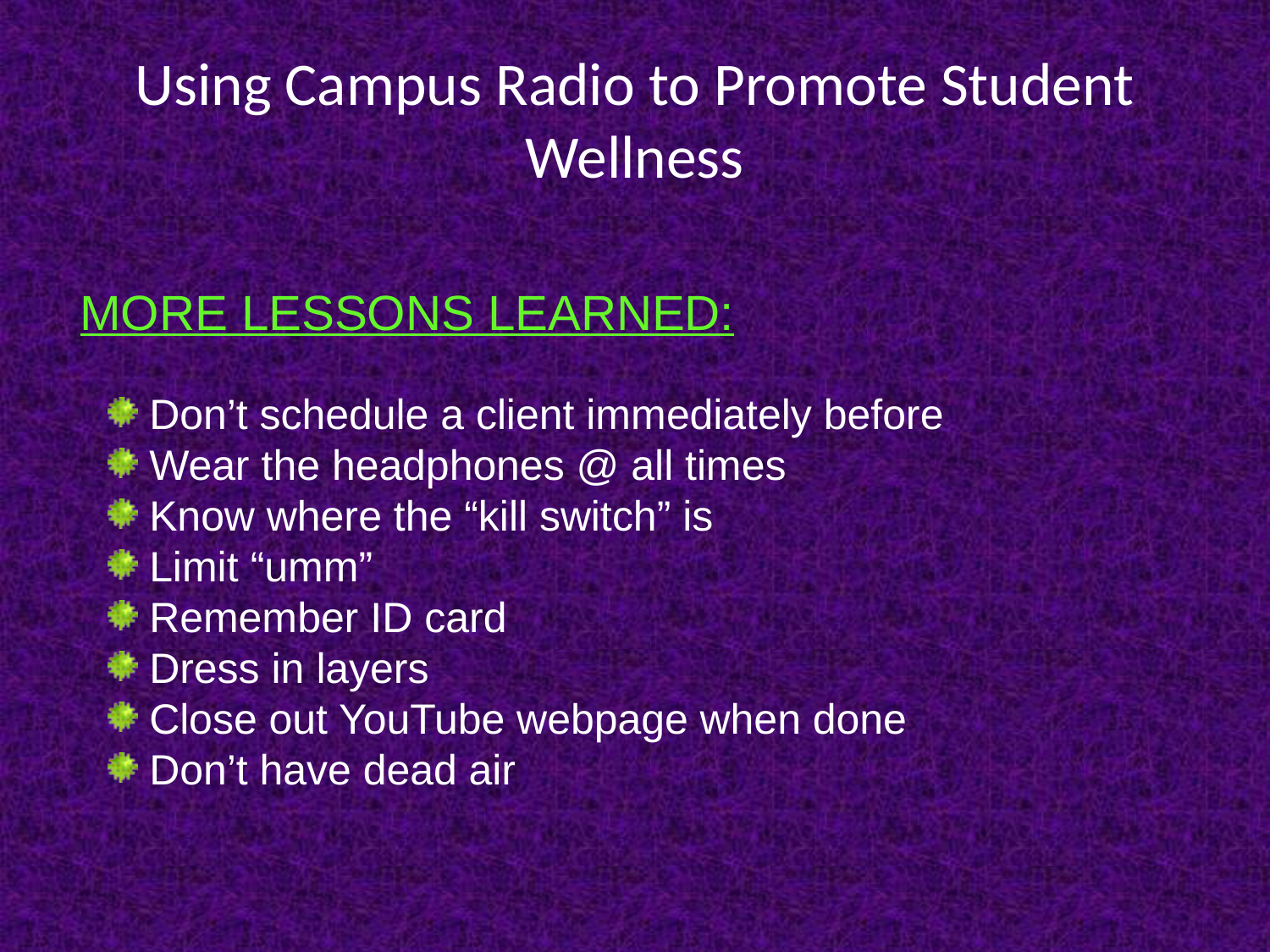

# Using Campus Radio to Promote Student Wellness
MORE LESSONS LEARNED:
 Don’t schedule a client immediately before
 Wear the headphones @ all times
 Know where the “kill switch” is
 Limit “umm”
 Remember ID card
 Dress in layers
 Close out YouTube webpage when done
 Don’t have dead air